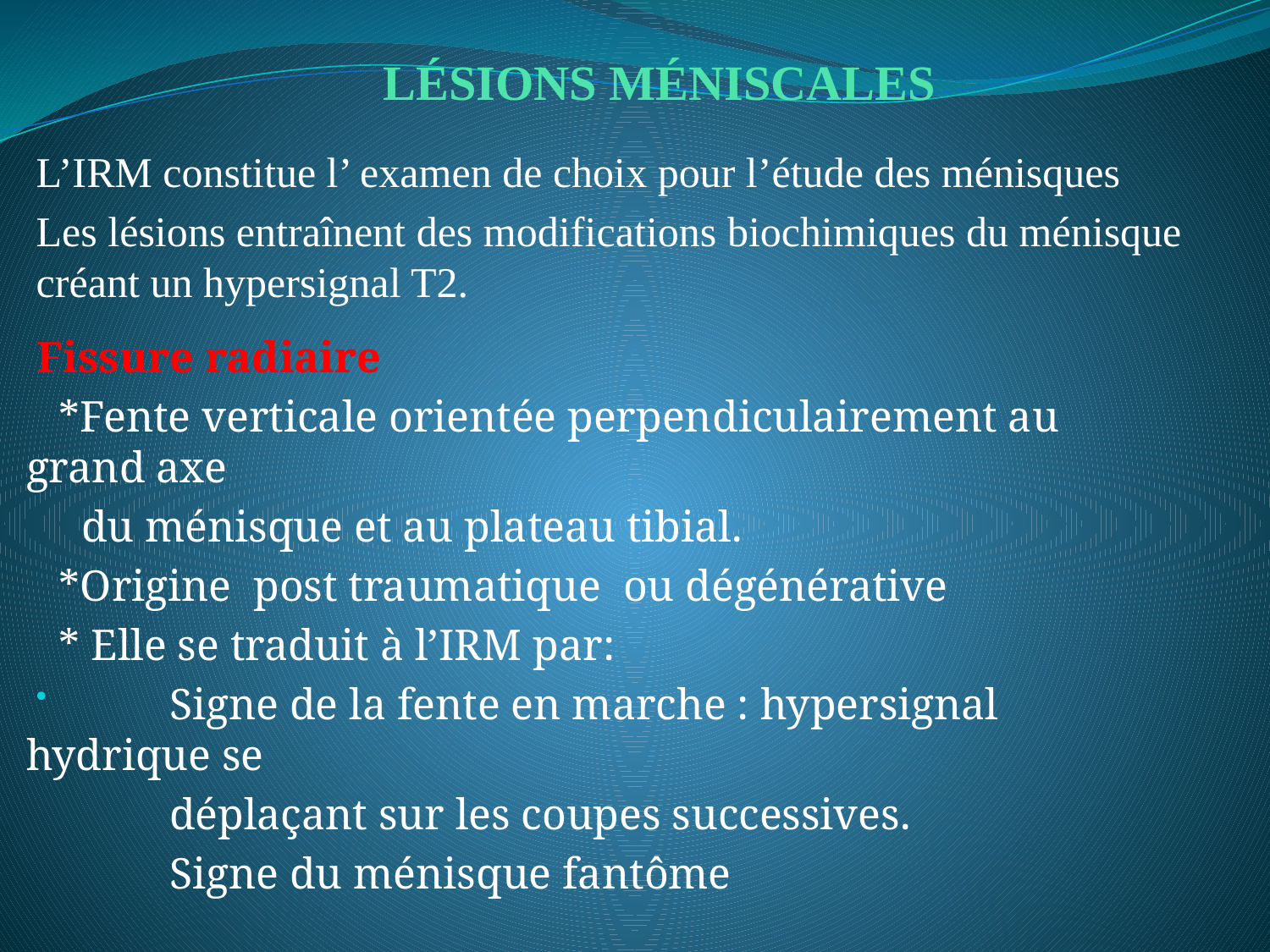

# LÉSIONS MÉNISCALES
L’IRM constitue l’ examen de choix pour l’étude des ménisques
Les lésions entraînent des modifications biochimiques du ménisque créant un hypersignal T2.

 Fissure radiaire
   *Fente verticale orientée perpendiculairement au grand axe
     du ménisque et au plateau tibial.
   *Origine  post traumatique  ou dégénérative
   * Elle se traduit à l’IRM par:
             Signe de la fente en marche : hypersignal hydrique se
             déplaçant sur les coupes successives.
             Signe du ménisque fantôme